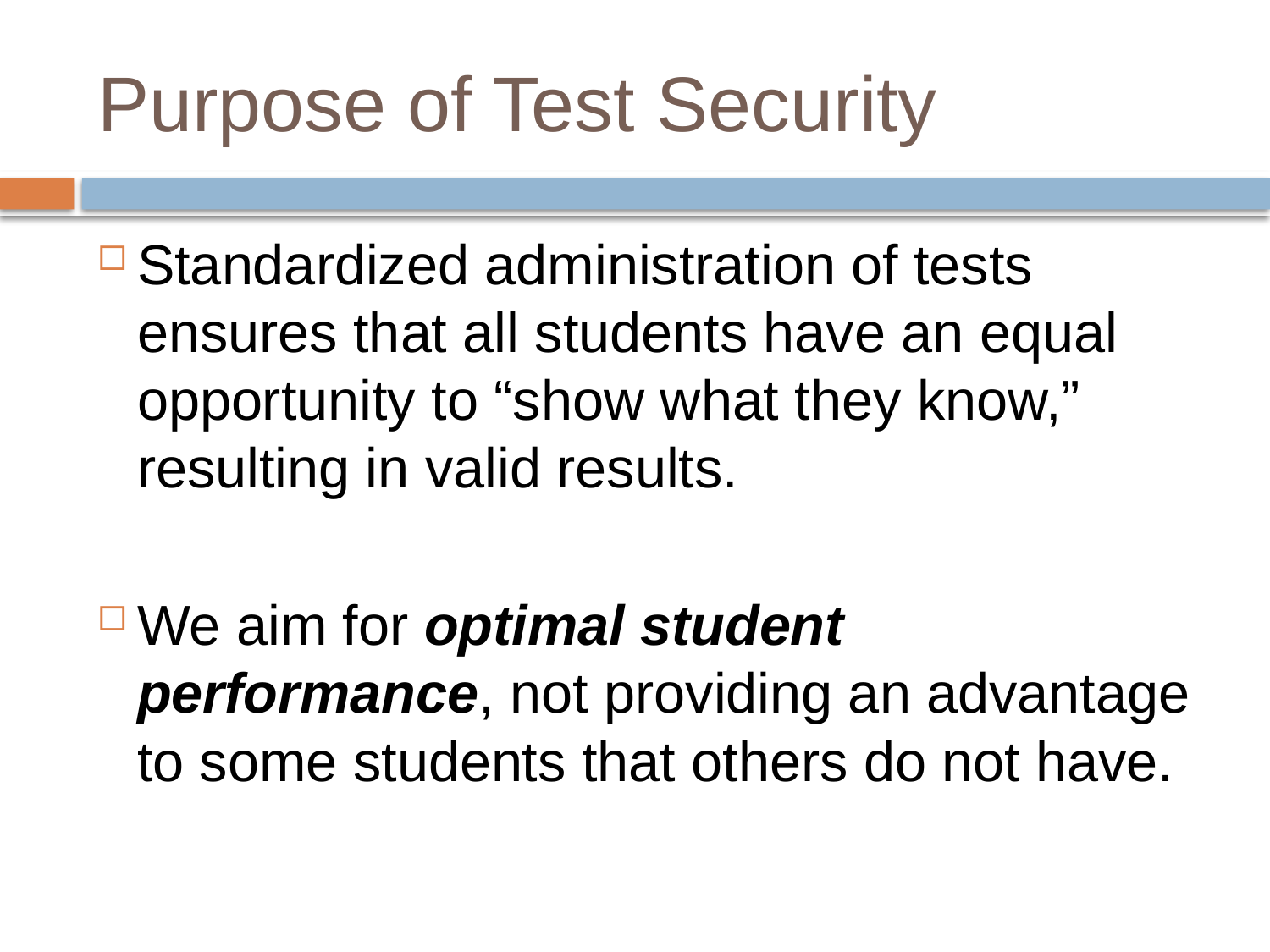

# Purpose of Test Security
Standardized administration of tests ensures that all students have an equal opportunity to “show what they know,” resulting in valid results.

We aim for optimal student performance, not providing an advantage to some students that others do not have.